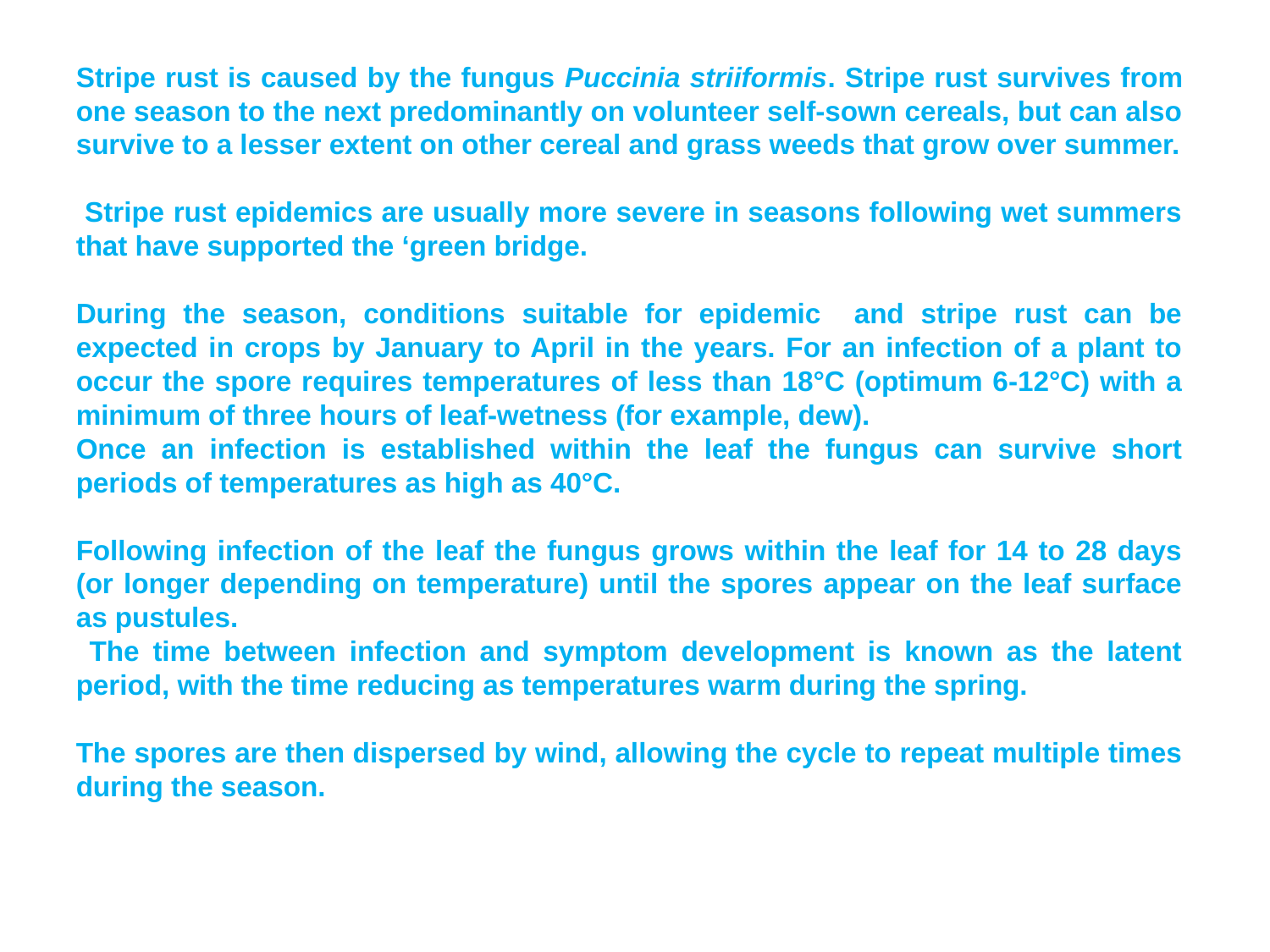

Stripe rust is caused by the fungus Puccinia striiformis. Stripe rust survives from one season to the next predominantly on volunteer self-sown cereals, but can also survive to a lesser extent on other cereal and grass weeds that grow over summer.

 Stripe rust epidemics are usually more severe in seasons following wet summers that have supported the ‘green bridge.

During the season, conditions suitable for epidemic  and stripe rust can be expected in crops by January to April in the years. For an infection of a plant to occur the spore requires temperatures of less than 18°C (optimum 6-12°C) with a minimum of three hours of leaf-wetness (for example, dew).
Once an infection is established within the leaf the fungus can survive short periods of temperatures as high as 40°C.

Following infection of the leaf the fungus grows within the leaf for 14 to 28 days (or longer depending on temperature) until the spores appear on the leaf surface as pustules.
 The time between infection and symptom development is known as the latent period, with the time reducing as temperatures warm during the spring.

The spores are then dispersed by wind, allowing the cycle to repeat multiple times during the season.